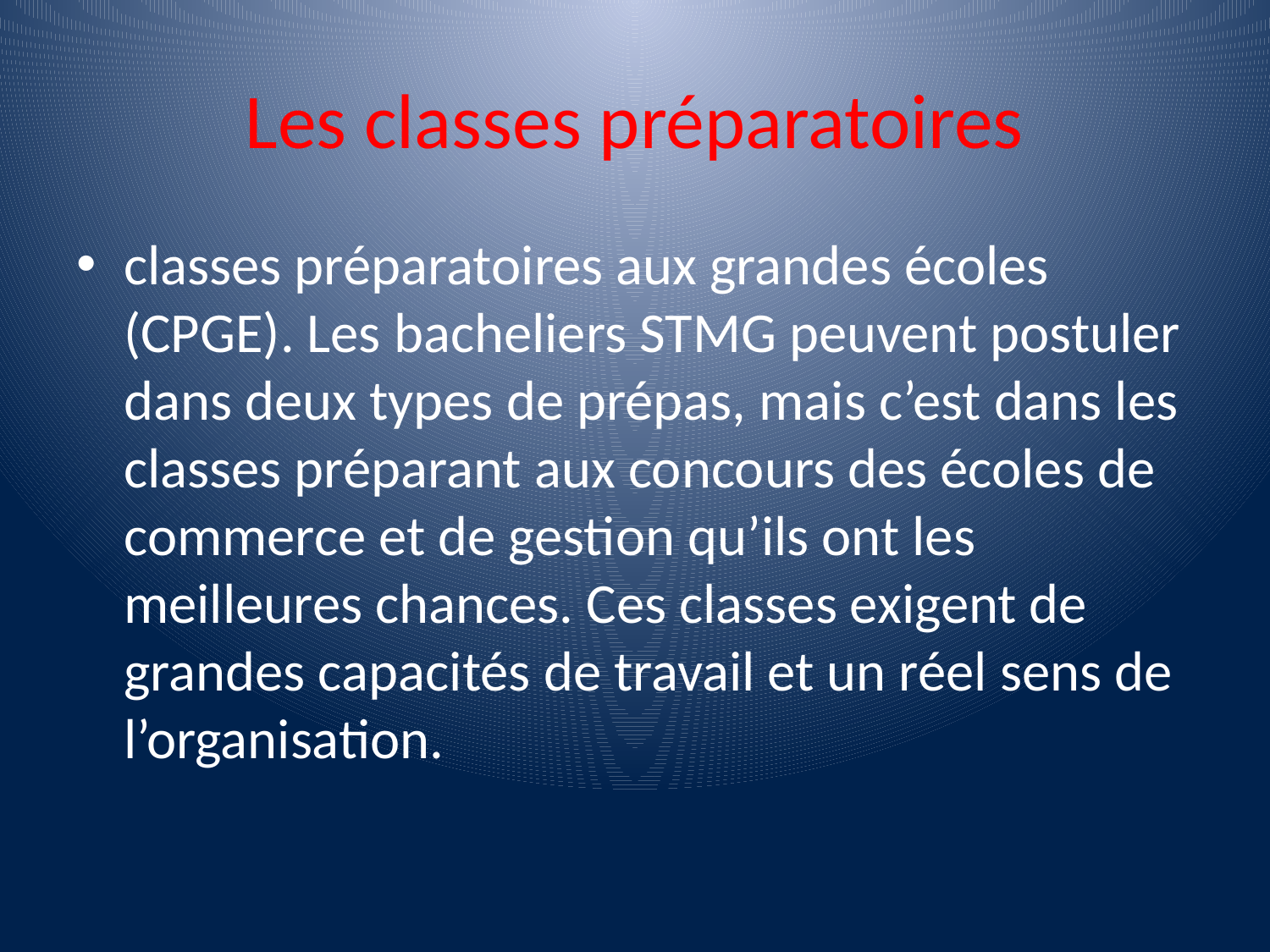

# Les classes préparatoires
classes préparatoires aux grandes écoles (CPGE). Les bacheliers STMG peuvent postuler dans deux types de prépas, mais c’est dans les classes préparant aux concours des écoles de commerce et de gestion qu’ils ont les meilleures chances. Ces classes exigent de grandes capacités de travail et un réel sens de l’organisation.